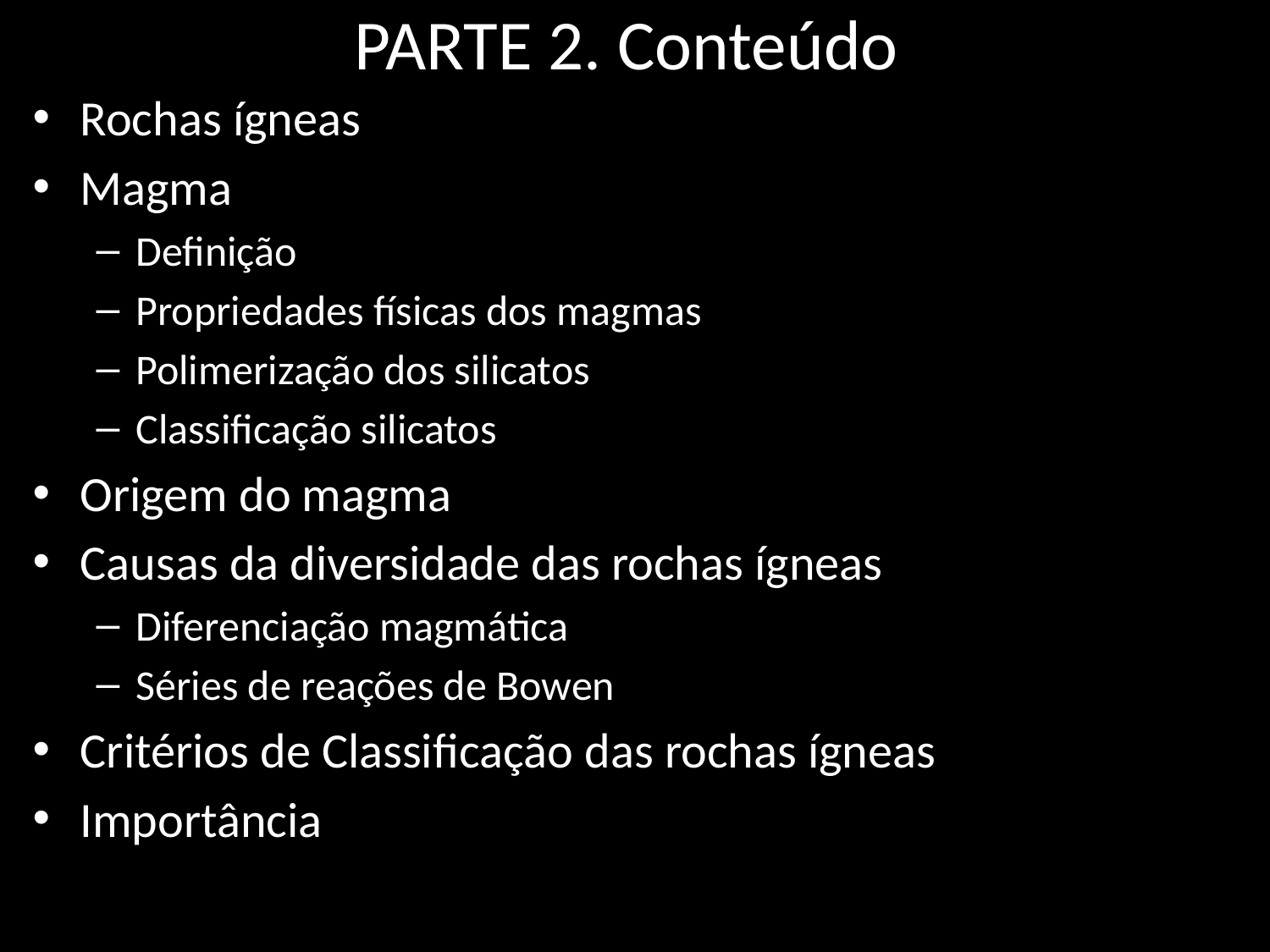

# PARTE 2. Conteúdo
Rochas ígneas
Magma
Definição
Propriedades físicas dos magmas
Polimerização dos silicatos
Classificação silicatos
Origem do magma
Causas da diversidade das rochas ígneas
Diferenciação magmática
Séries de reações de Bowen
Critérios de Classificação das rochas ígneas
Importância